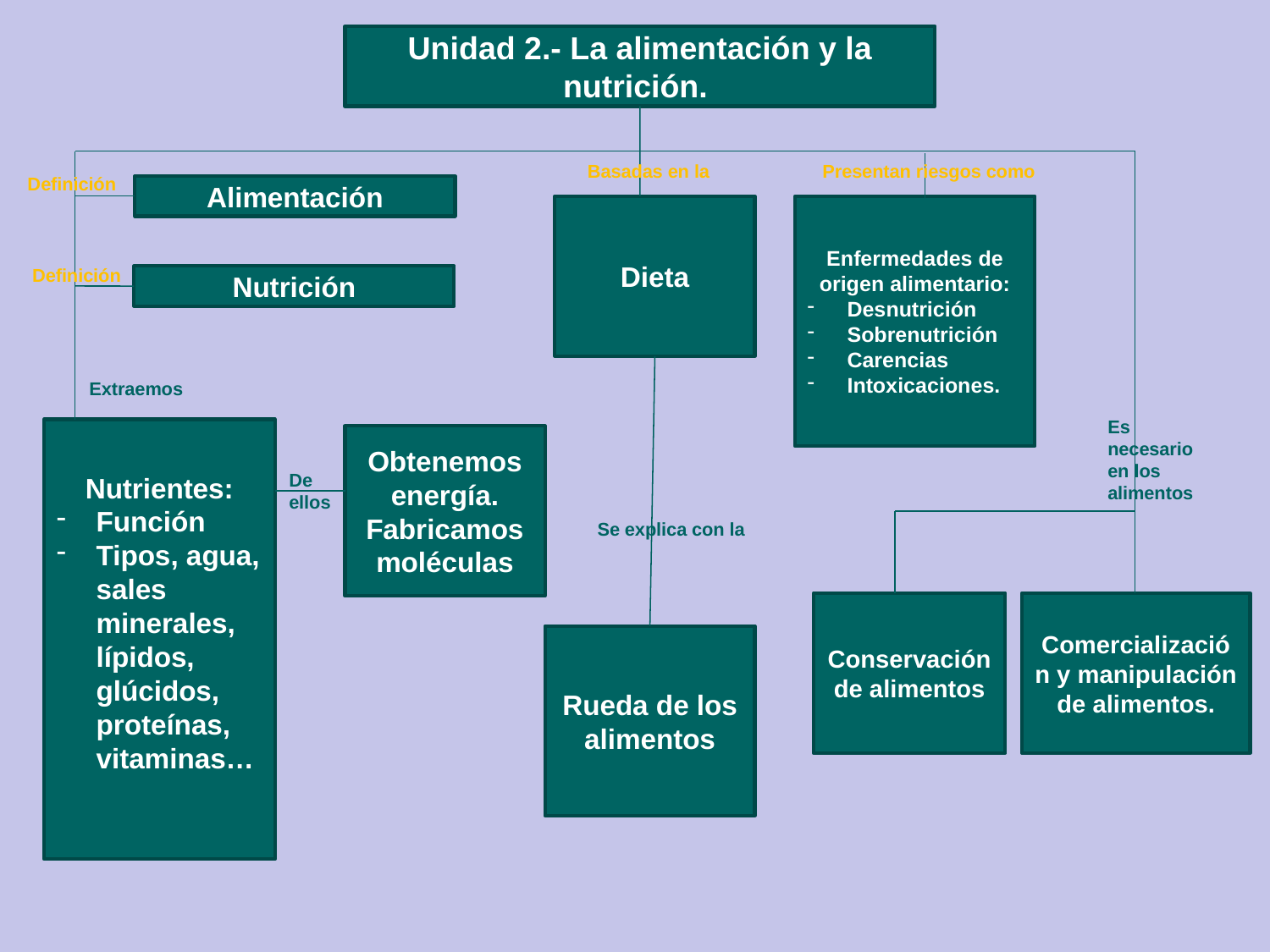

Unidad 2.- La alimentación y la nutrición.
Basadas en la
Presentan riesgos como
Definición
Alimentación
Dieta
Enfermedades de origen alimentario:
Desnutrición
Sobrenutrición
Carencias
Intoxicaciones.
Definición
Nutrición
Extraemos
Es necesario en los alimentos
Nutrientes:
Función
Tipos, agua, sales minerales, lípidos, glúcidos, proteínas, vitaminas…

Obtenemos energía.
Fabricamos moléculas
De ellos
Se explica con la
Conservación de alimentos
Comercialización y manipulación de alimentos.
Rueda de los alimentos